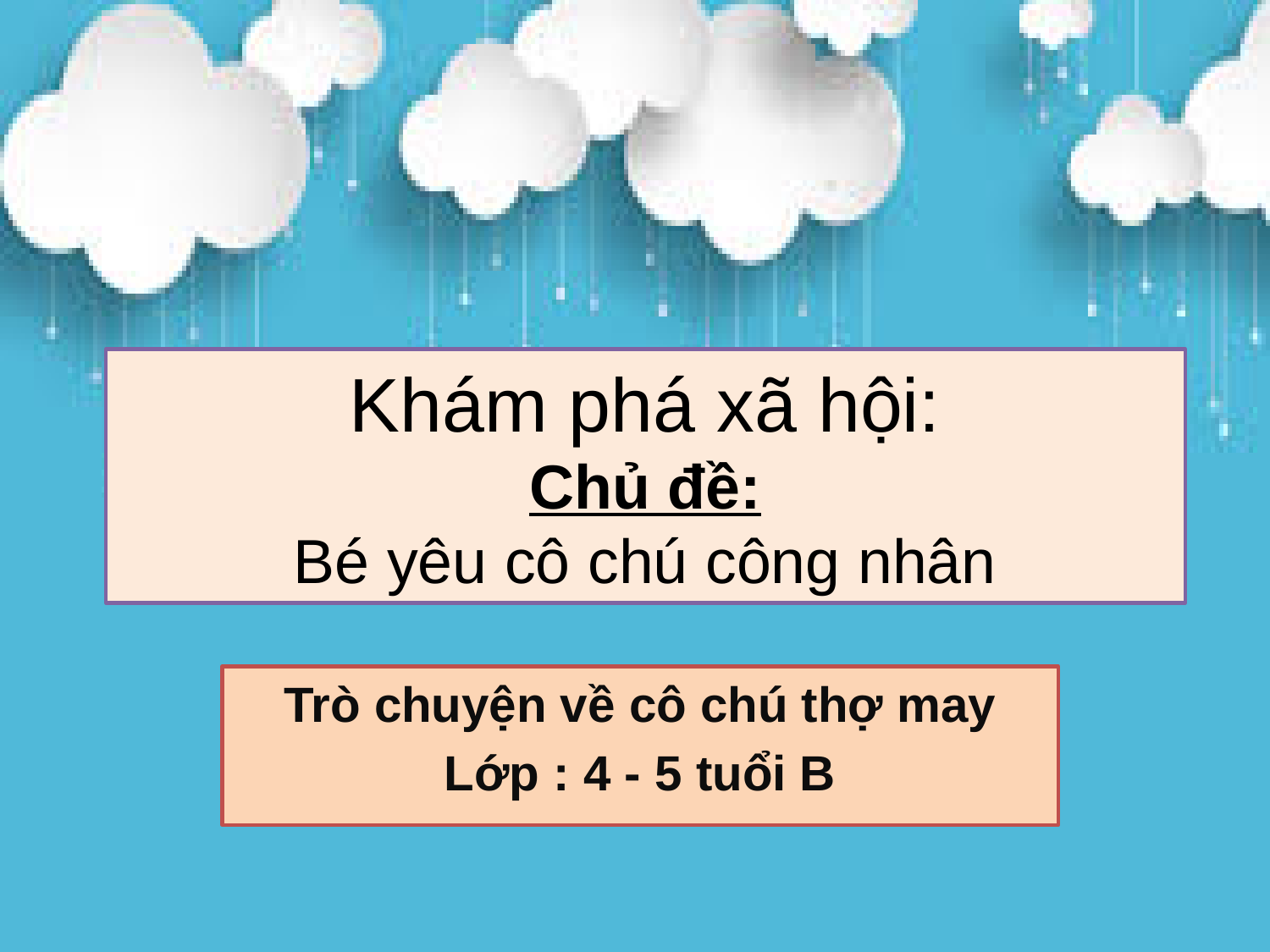

# Khám phá xã hội: Chủ đề: Bé yêu cô chú công nhân
Trò chuyện về cô chú thợ may
Lớp : 4 - 5 tuổi B